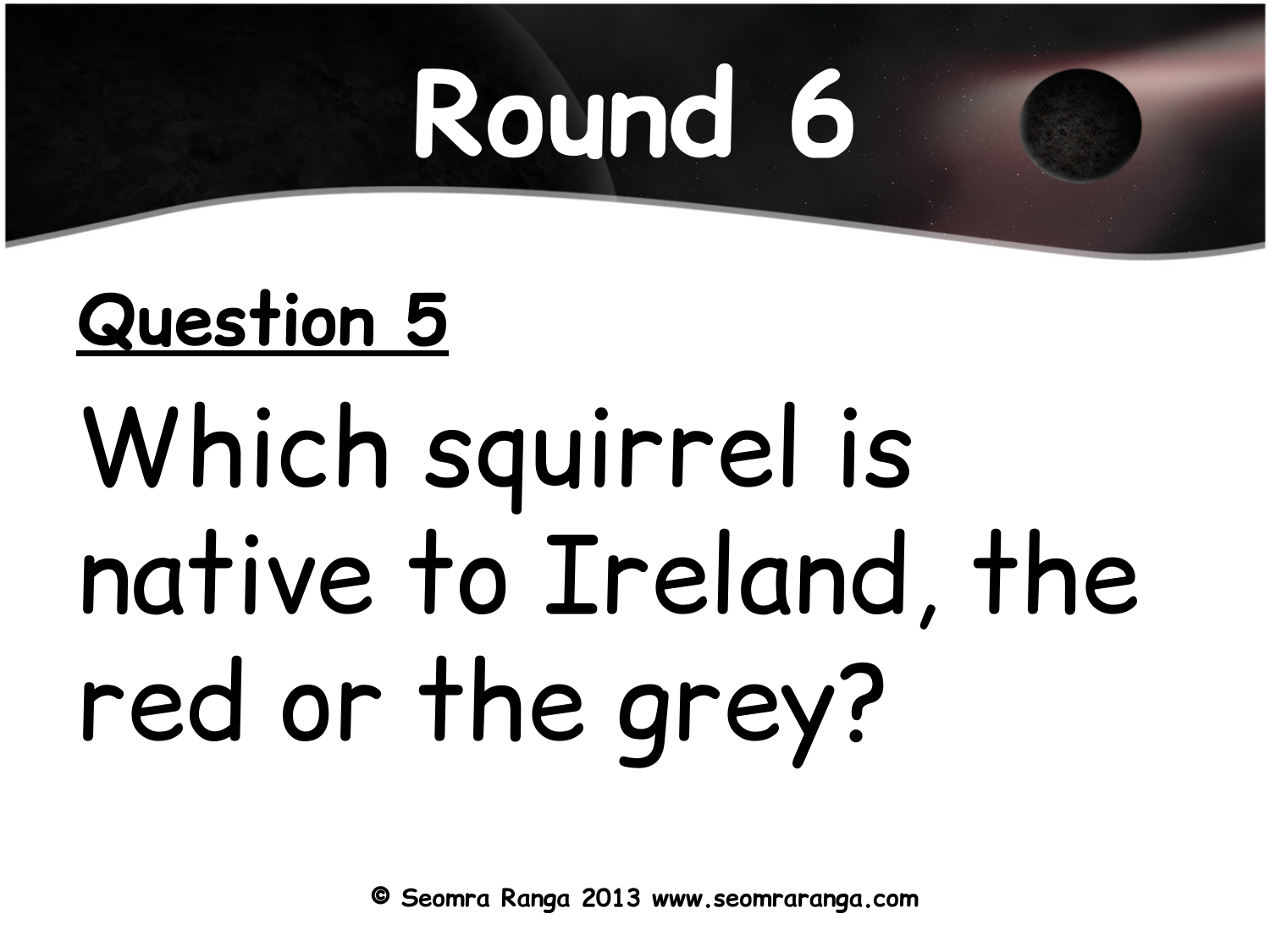

# Round 6
Question 5
Which squirrel is native to Ireland, the red or the grey?
© Seomra Ranga 2013 www.seomraranga.com